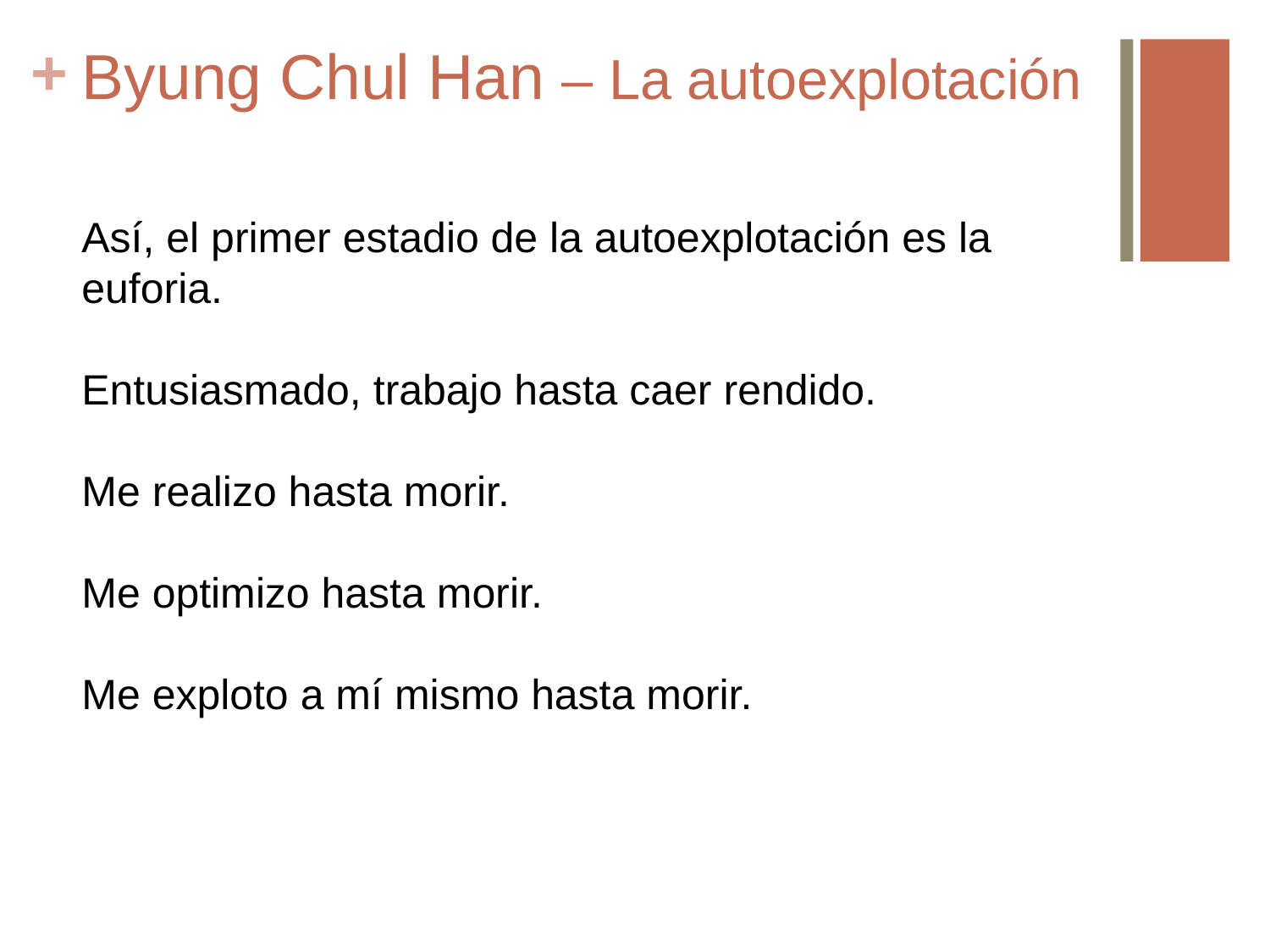

# Byung Chul Han – La autoexplotación
Así, el primer estadio de la autoexplotación es la euforia.

Entusiasmado, trabajo hasta caer rendido.

Me realizo hasta morir.

Me optimizo hasta morir.

Me exploto a mí mismo hasta morir.